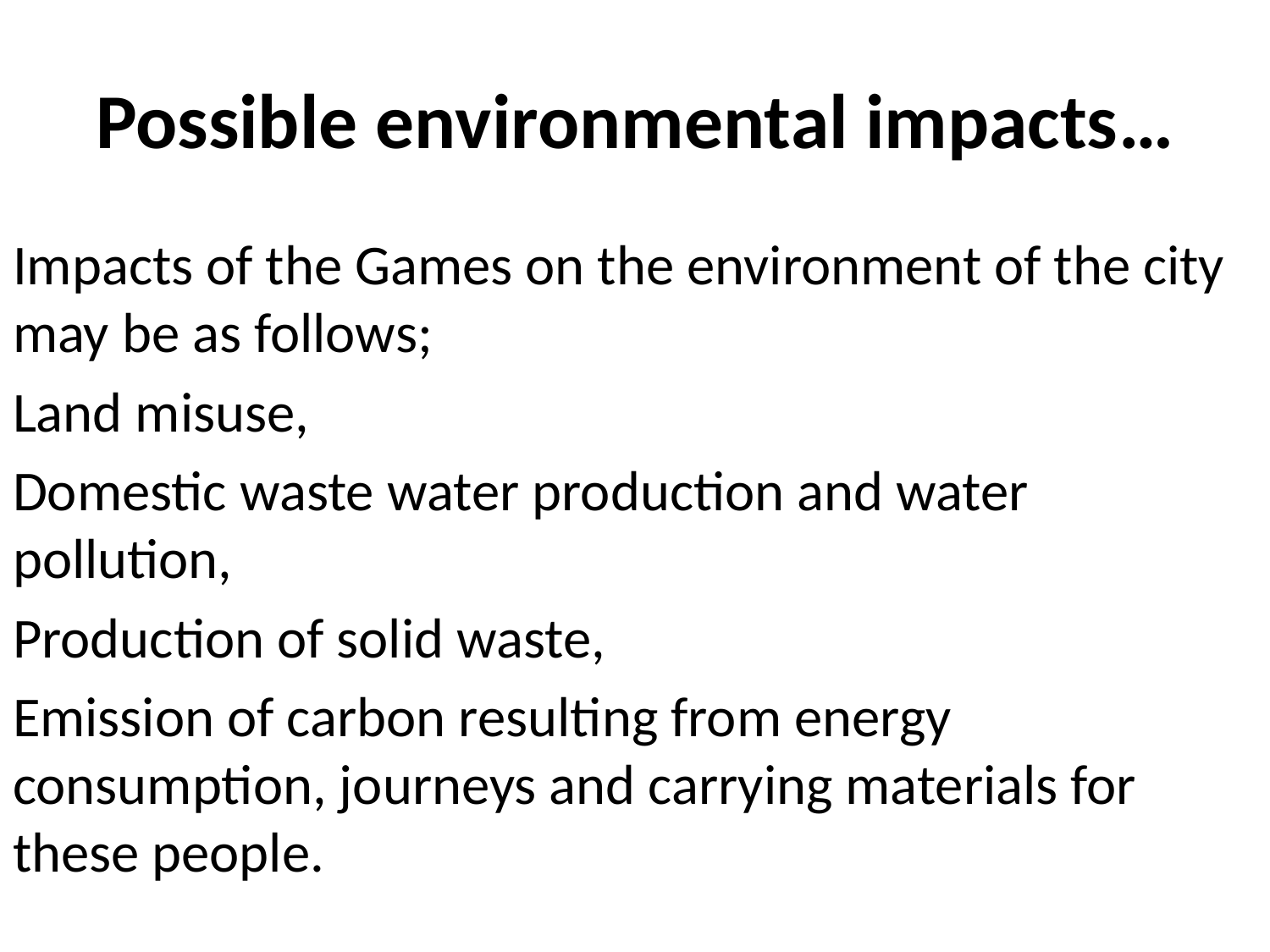

# Possible environmental impacts…
Impacts of the Games on the environment of the city may be as follows;
Land misuse,
Domestic waste water production and water pollution,
Production of solid waste,
Emission of carbon resulting from energy consumption, journeys and carrying materials for these people.